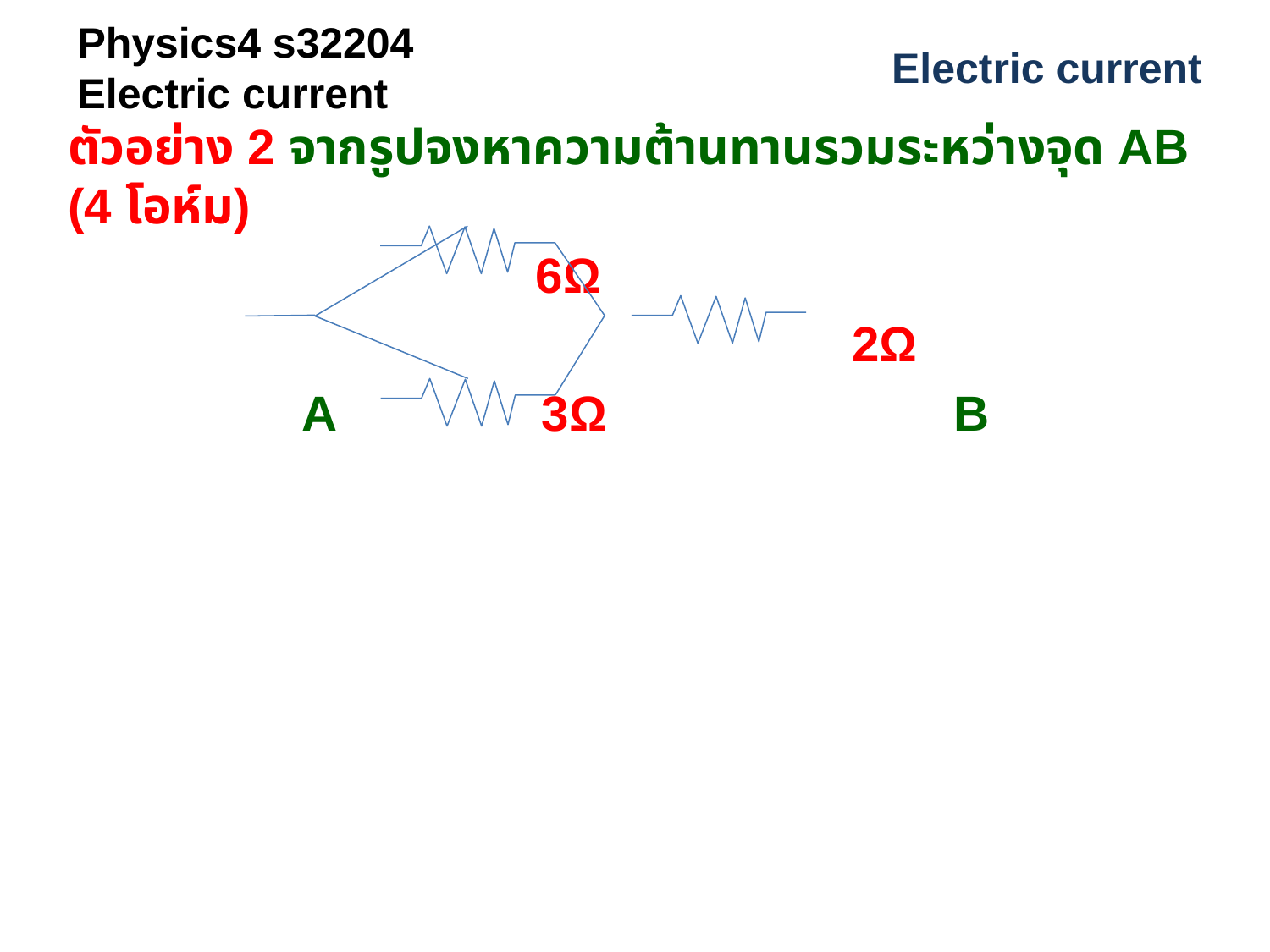

# Physics4 s32204 Electric current
 Electric current
ตัวอย่าง 2 จากรูปจงหาความต้านทานรวมระหว่างจุด AB (4 โอห์ม)
                                  6Ω
                                                         2Ω
                 A               3Ω		         B